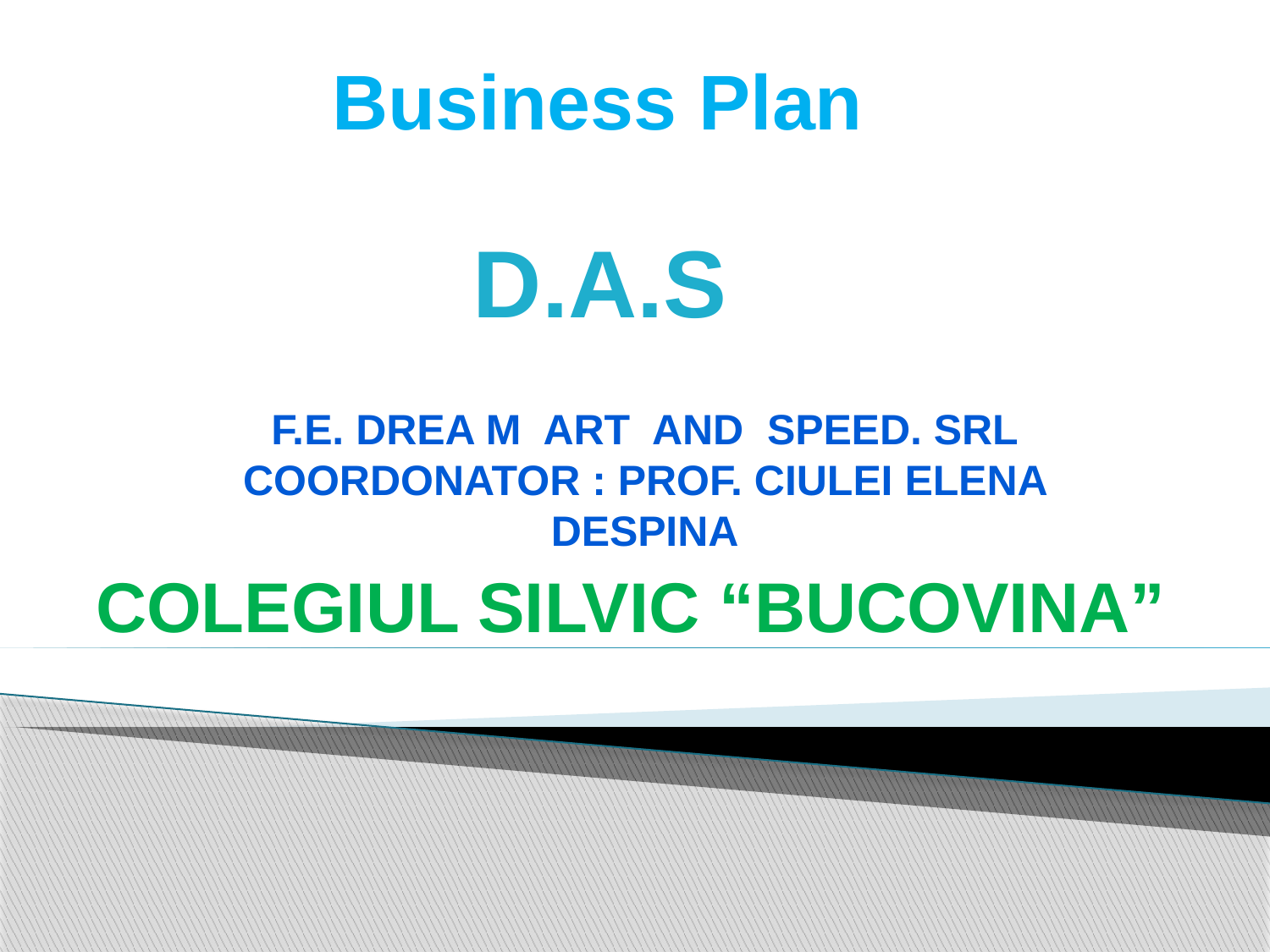

Business Plan
D.A.S
F.E. DREA M  ART  AND  SPEED. SRL
Coordonator : Prof. Ciulei Elena Despina
Colegiul Silvic “Bucovina”